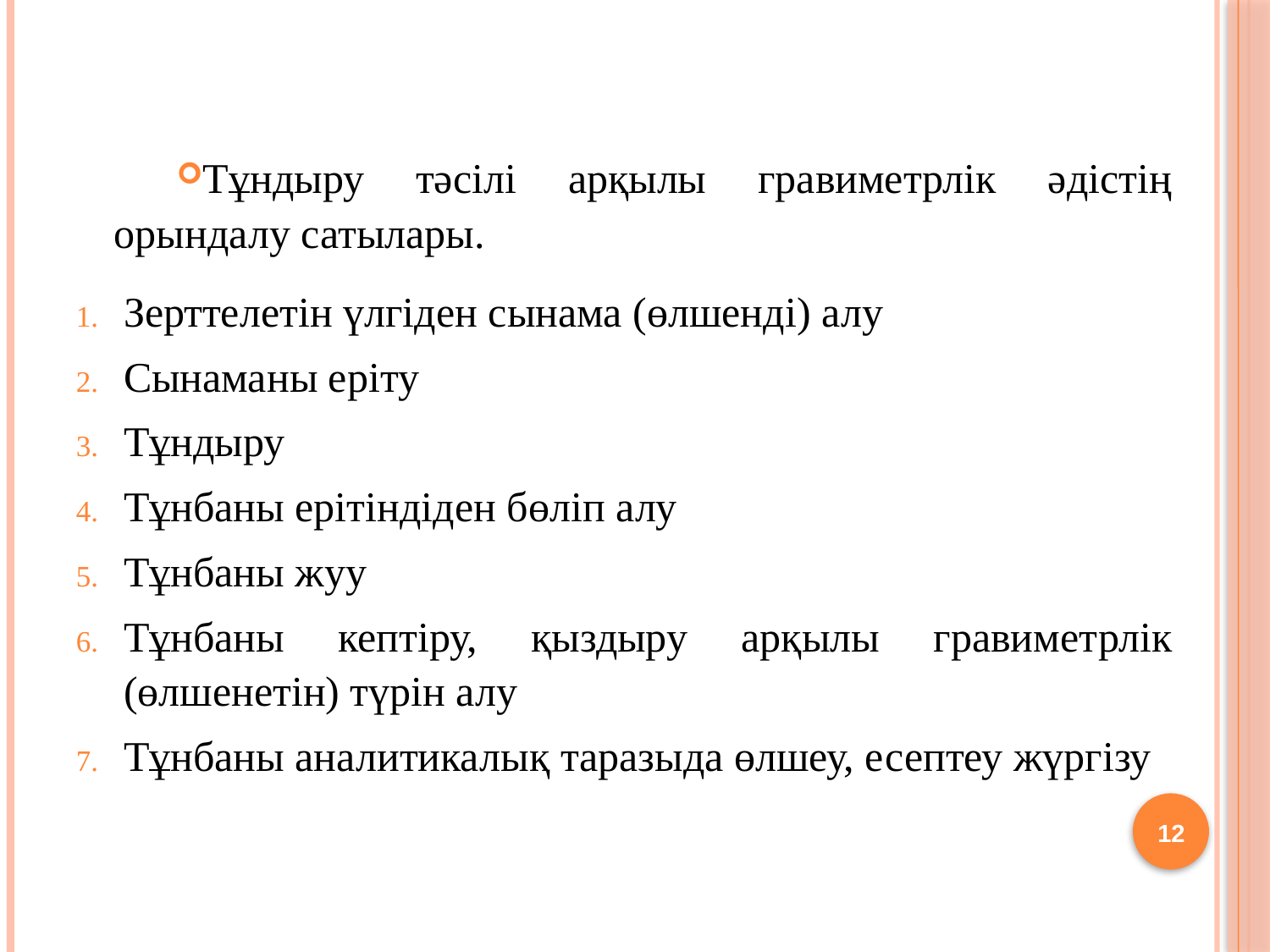

Тұндыру тәсілі арқылы гравиметрлік әдістің орындалу сатылары.
Зерттелетін үлгіден сынама (өлшенді) алу
Сынаманы еріту
Тұндыру
Тұнбаны ерітіндіден бөліп алу
Тұнбаны жуу
Тұнбаны кептіру, қыздыру арқылы гравиметрлік (өлшенетін) түрін алу
Тұнбаны аналитикалық таразыда өлшеу, есептеу жүргізу

12